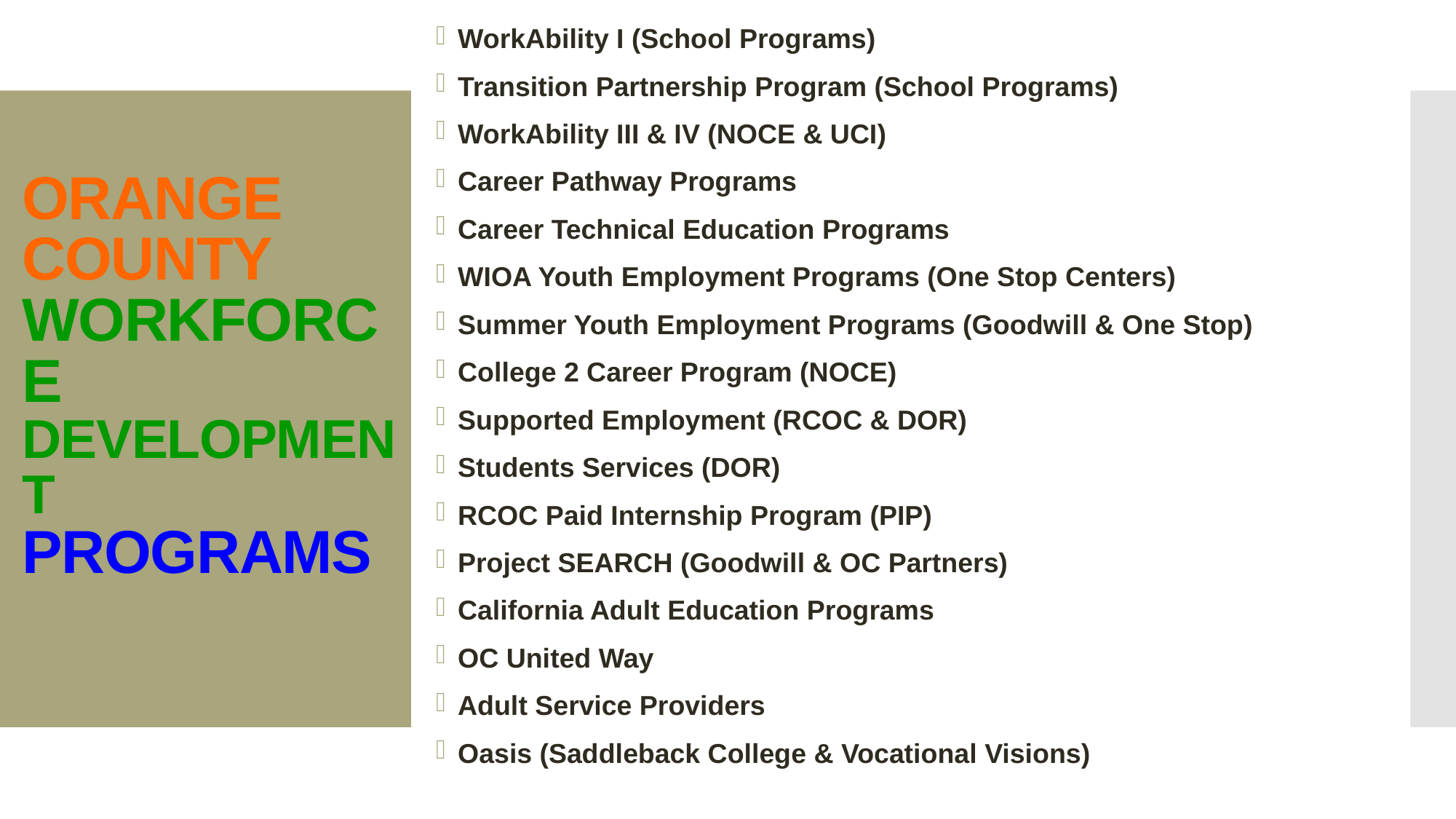

WorkAbility I (School Programs)
Transition Partnership Program (School Programs)
WorkAbility III & IV (NOCE & UCI)
Career Pathway Programs
Career Technical Education Programs
WIOA Youth Employment Programs (One Stop Centers)
Summer Youth Employment Programs (Goodwill & One Stop)
College 2 Career Program (NOCE)
Supported Employment (RCOC & DOR)
Students Services (DOR)
RCOC Paid Internship Program (PIP)
Project SEARCH (Goodwill & OC Partners)
California Adult Education Programs
OC United Way
Adult Service Providers
Oasis (Saddleback College & Vocational Visions)
# ORANGE COUNTY WORKFORCE DEVELOPMENT PROGRAMS